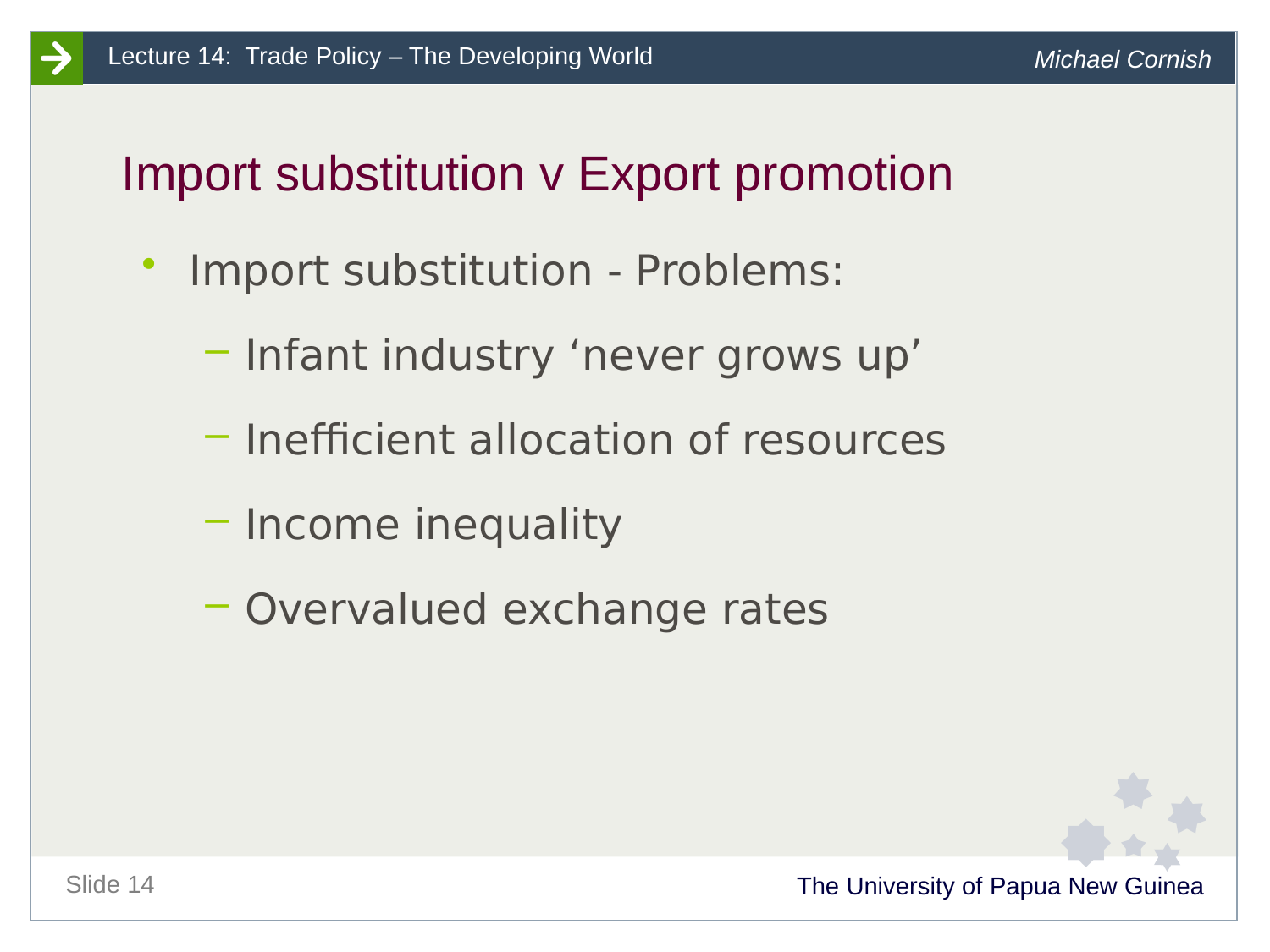

# Import substitution v Export promotion
Import substitution - Problems:
Infant industry ‘never grows up’
Inefficient allocation of resources
Income inequality
Overvalued exchange rates